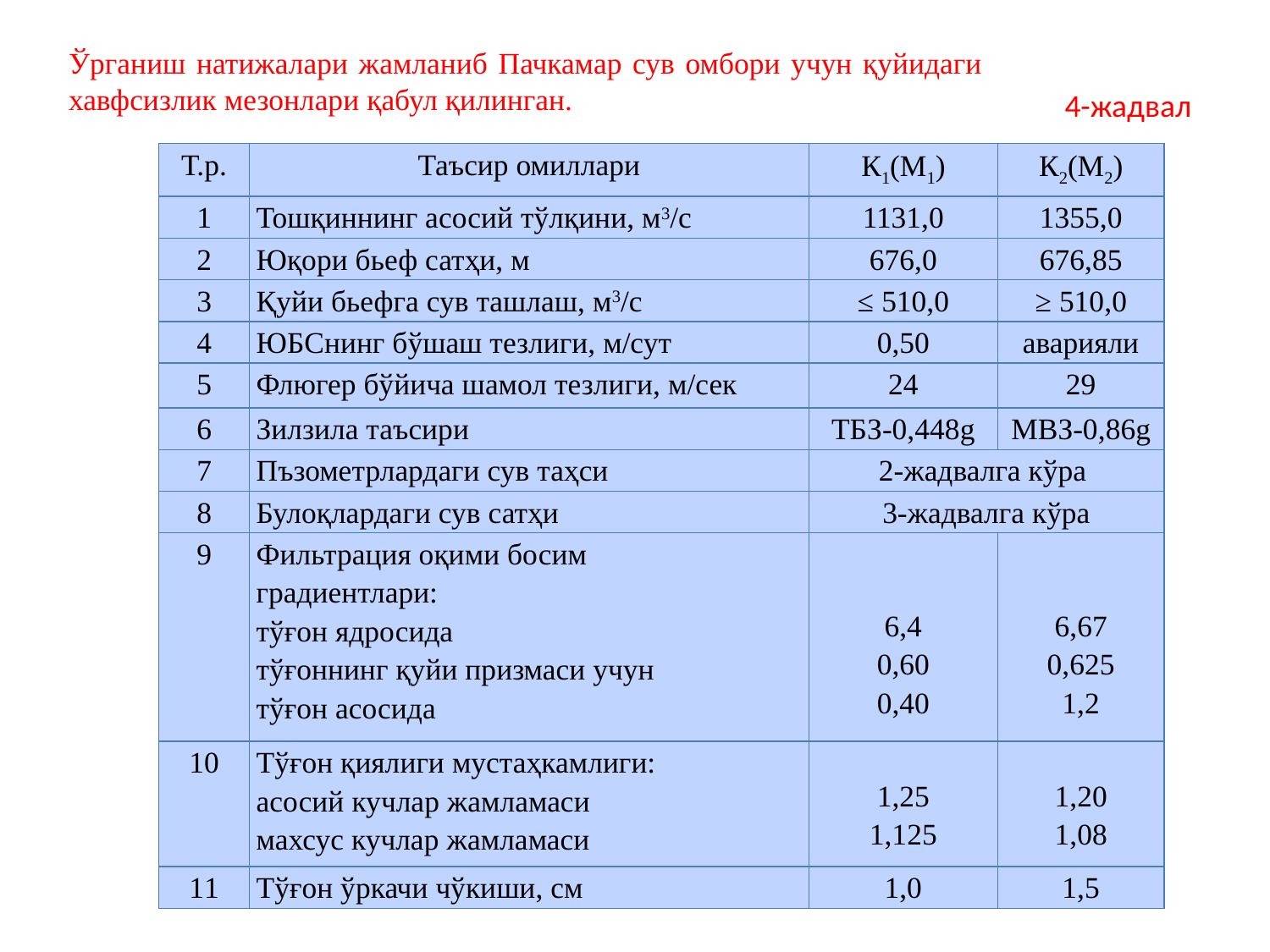

Ўрганиш натижалари жамланиб Пачкамар сув омбори учун қуйидаги хавфсизлик мезонлари қабул қилинган.
4-жадвал
| Т.р. | Таъсир омиллари | К1(М1) | К2(М2) |
| --- | --- | --- | --- |
| 1 | Тошқиннинг асосий тўлқини, м3/с | 1131,0 | 1355,0 |
| 2 | Юқори бьеф сатҳи, м | 676,0 | 676,85 |
| 3 | Қуйи бьефга сув ташлаш, м3/с | ≤ 510,0 | ≥ 510,0 |
| 4 | ЮБСнинг бўшаш тезлиги, м/сут | 0,50 | аварияли |
| 5 | Флюгер бўйича шамол тезлиги, м/сек | 24 | 29 |
| 6 | Зилзила таъсири | ТБЗ-0,448g | МВЗ-0,86g |
| 7 | Пъзометрлардаги сув таҳси | 2-жадвалга кўра |  |
| 8 | Булоқлардаги сув сатҳи | 3-жадвалга кўра |  |
| 9 | Фильтрация оқими босим градиентлари: тўғон ядросида тўғоннинг қуйи призмаси учун тўғон асосида | 6,4 0,60 0,40 | 6,67 0,625 1,2 |
| 10 | Тўғон қиялиги мустаҳкамлиги: асосий кучлар жамламаси махсус кучлар жамламаси | 1,25 1,125 | 1,20 1,08 |
| 11 | Тўғон ўркачи чўкиши, см | 1,0 | 1,5 |